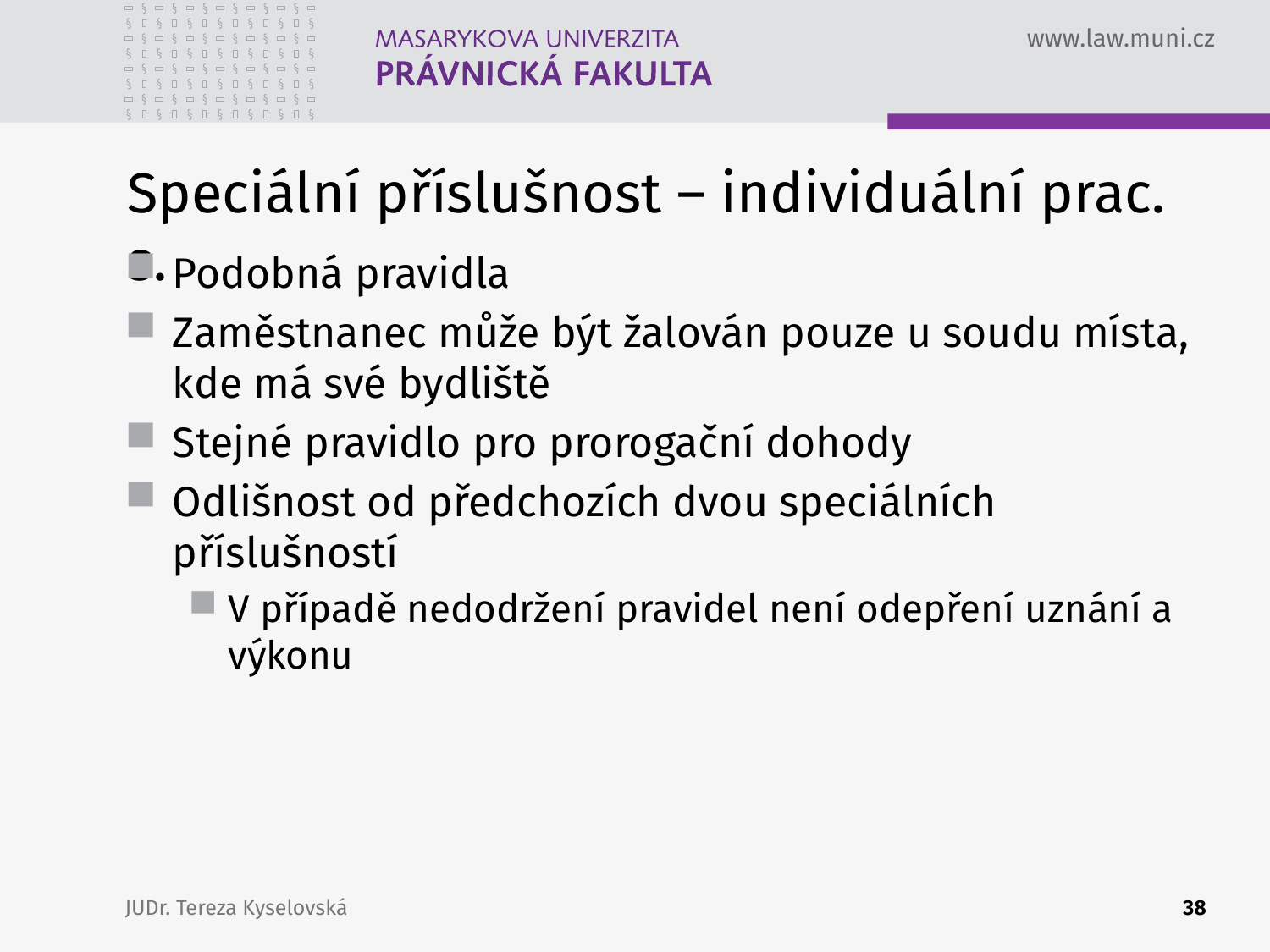

# Speciální příslušnost – individuální prac. s.
Podobná pravidla
Zaměstnanec může být žalován pouze u soudu místa, kde má své bydliště
Stejné pravidlo pro prorogační dohody
Odlišnost od předchozích dvou speciálních příslušností
V případě nedodržení pravidel není odepření uznání a výkonu

JUDr. Tereza Kyselovská
38